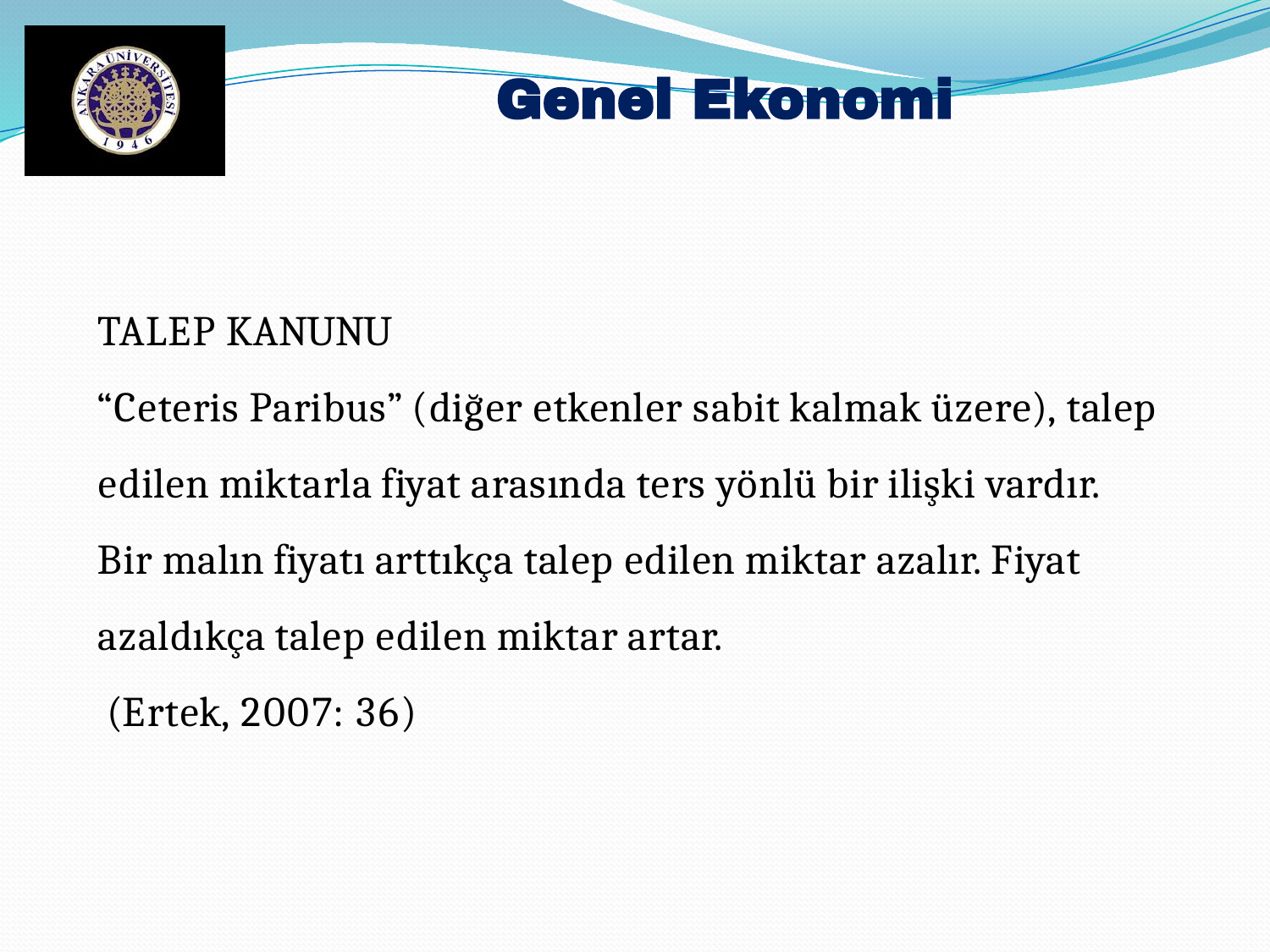

Genel Ekonomi
TALEP KANUNU
“Ceteris Paribus” (diğer etkenler sabit kalmak üzere), talep edilen miktarla fiyat arasında ters yönlü bir ilişki vardır.  Bir malın fiyatı arttıkça talep edilen miktar azalır. Fiyat azaldıkça talep edilen miktar artar.
 (Ertek, 2007: 36)